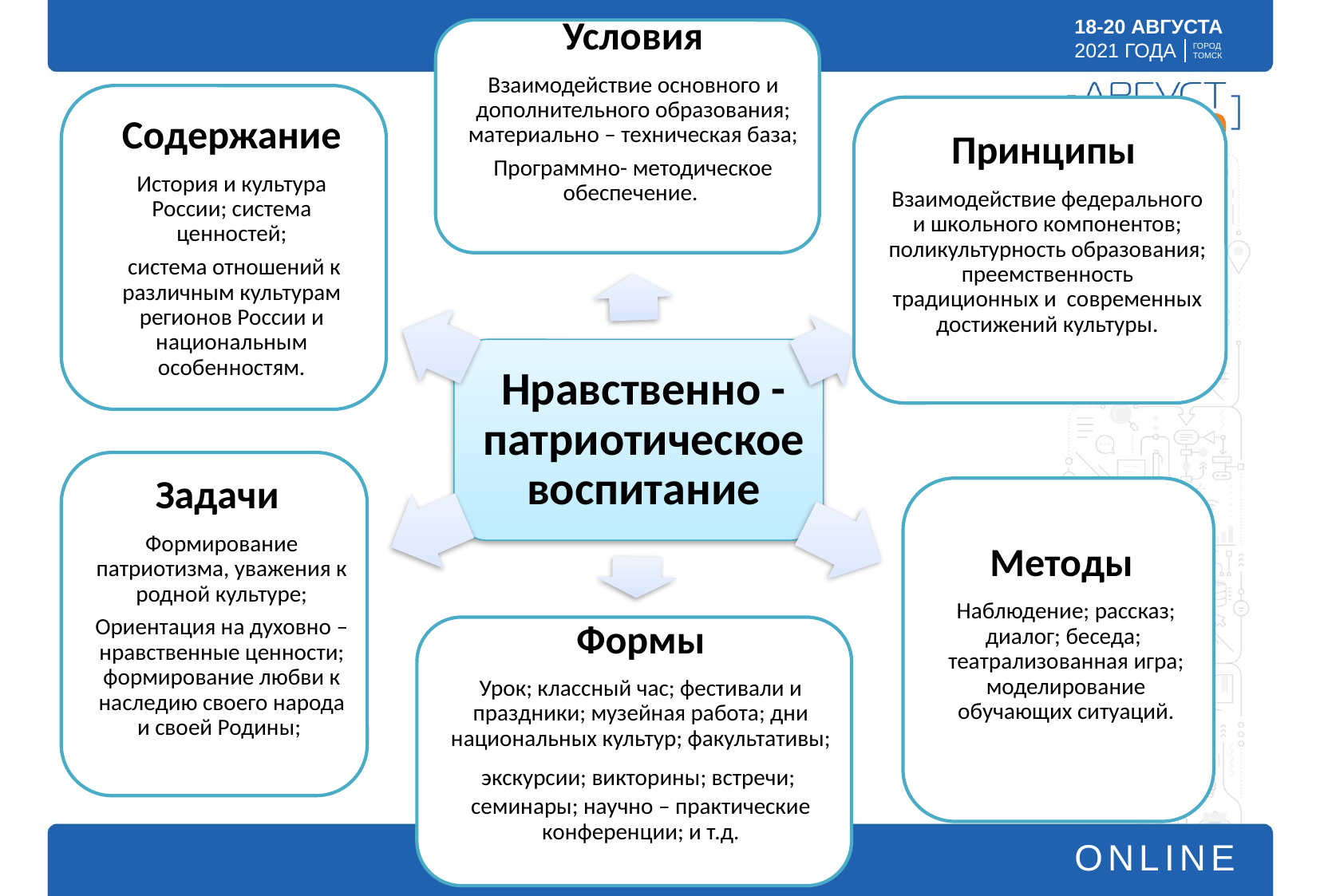

Нравственно -патриотическое воспитание

Условия
Взаимодействие основного и дополнительного образования; материально – техническая база;
Программно- методическое обеспечение.

Принципы
Взаимодействие федерального и школьного компонентов; поликультурность образования; преемственность традиционных и  современных достижений культуры.

Методы
Наблюдение; рассказ; диалог; беседа;  театрализованная игра; моделирование обучающих ситуаций.

Формы
Урок; классный час; фестивали и праздники; музейная работа; дни национальных культур; факультативы; экскурсии; викторины; встречи;  семинары; научно – практические конференции; и т.д.

Задачи
Формирование патриотизма, уважения к родной культуре;
Ориентация на духовно – нравственные ценности; формирование любви к наследию своего народа и своей Родины;

Содержание
История и культура России; система ценностей;
 система отношений к различным культурам регионов России и национальным особенностям.